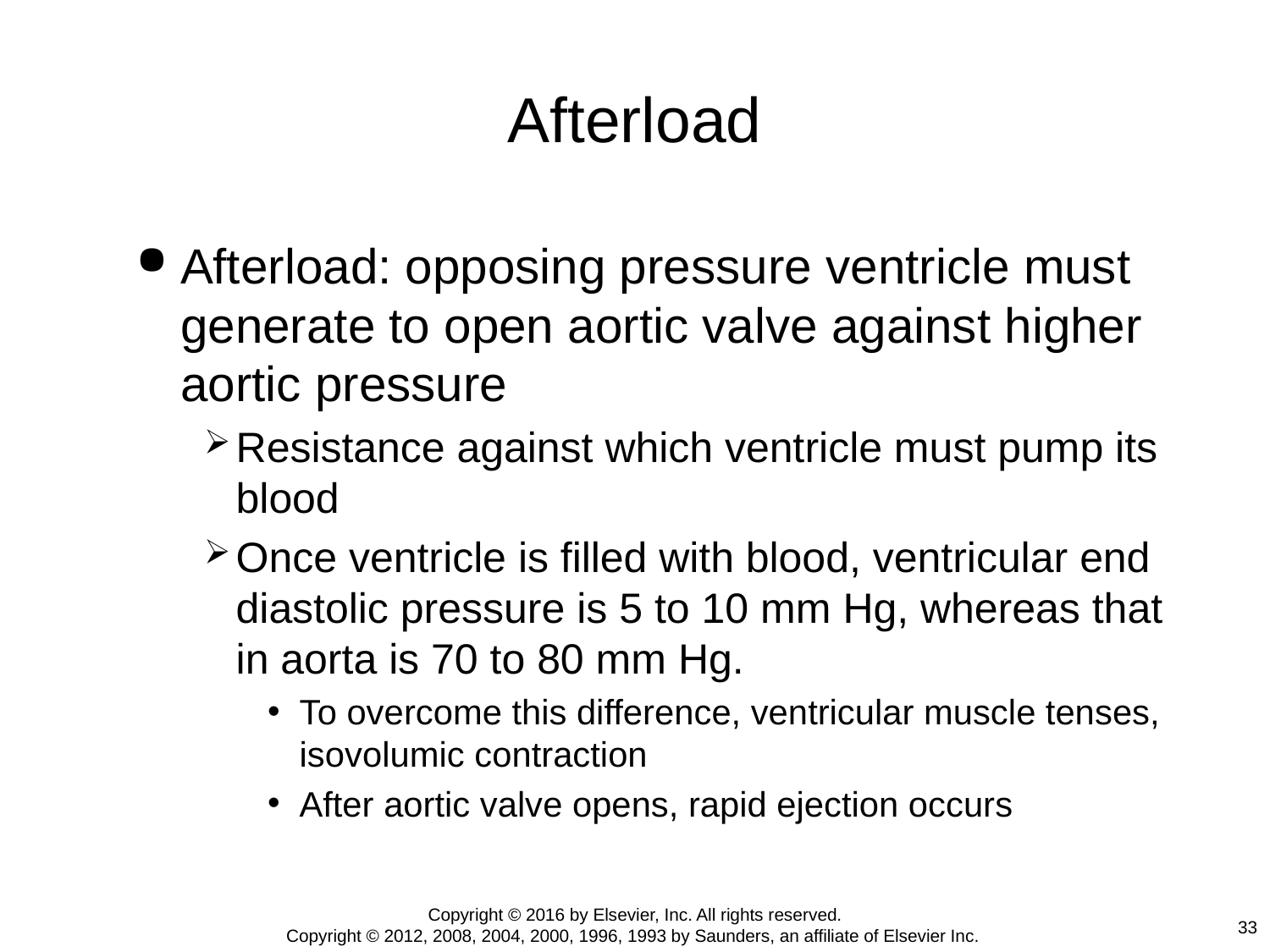

# Afterload
Afterload: opposing pressure ventricle must generate to open aortic valve against higher aortic pressure
Resistance against which ventricle must pump its blood
Once ventricle is filled with blood, ventricular end diastolic pressure is 5 to 10 mm Hg, whereas that in aorta is 70 to 80 mm Hg.
To overcome this difference, ventricular muscle tenses, isovolumic contraction
After aortic valve opens, rapid ejection occurs
Copyright © 2016 by Elsevier, Inc. All rights reserved.
Copyright © 2012, 2008, 2004, 2000, 1996, 1993 by Saunders, an affiliate of Elsevier Inc.
33